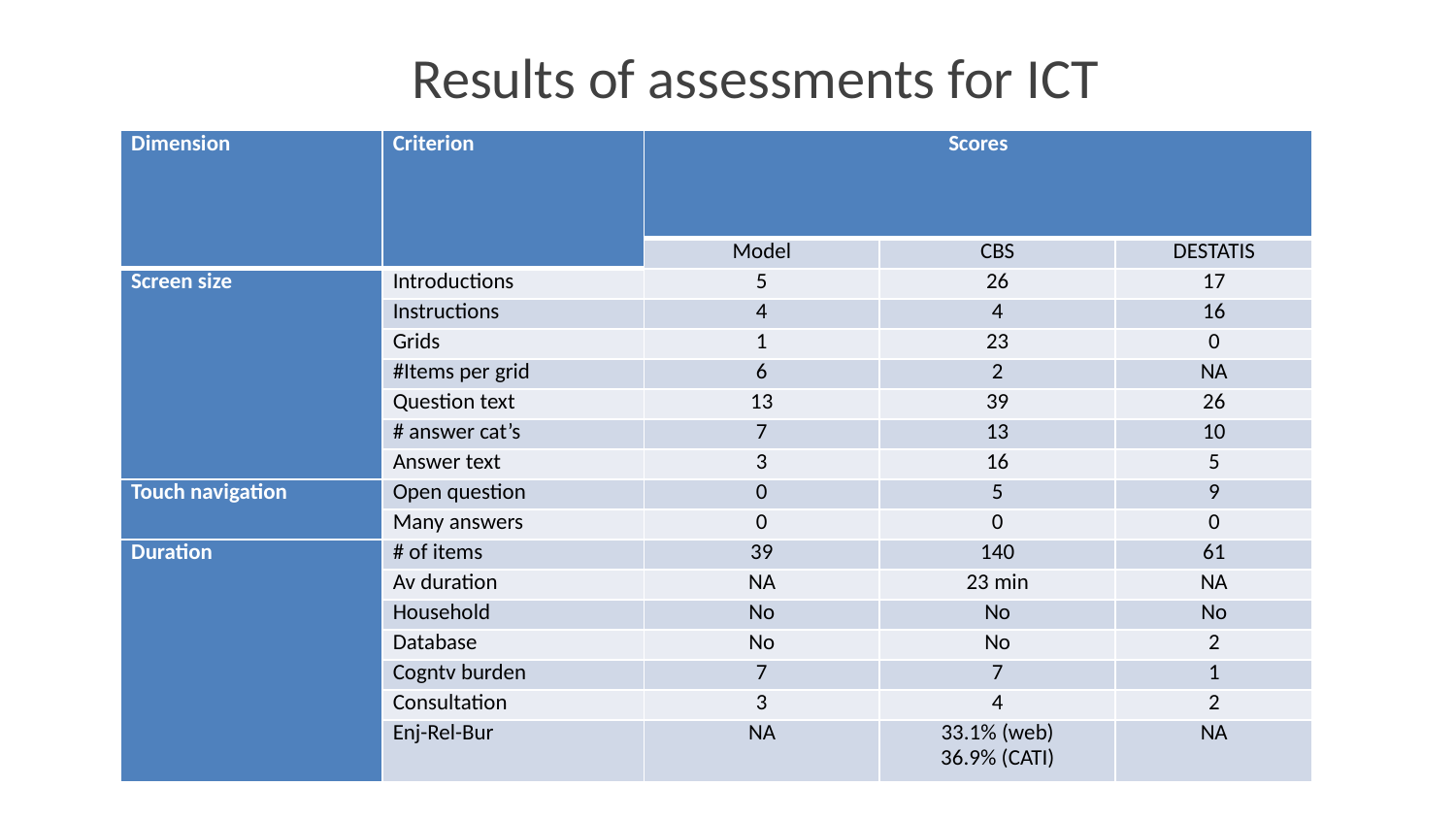

# Results of assessments for ICT
| Dimension | Criterion | Scores |  |  |
| --- | --- | --- | --- | --- |
|  |  | Model | CBS | DESTATIS |
| Screen size | Introductions | 5 | 26 | 17 |
|  | Instructions | 4 | 4 | 16 |
|  | Grids | 1 | 23 | 0 |
|  | #Items per grid | 6 | 2 | NA |
|  | Question text | 13 | 39 | 26 |
|  | # answer cat’s | 7 | 13 | 10 |
|  | Answer text | 3 | 16 | 5 |
| Touch navigation | Open question | 0 | 5 | 9 |
|  | Many answers | 0 | 0 | 0 |
| Duration | # of items | 39 | 140 | 61 |
|  | Av duration | NA | 23 min | NA |
|  | Household | No | No | No |
|  | Database | No | No | 2 |
|  | Cogntv burden | 7 | 7 | 1 |
|  | Consultation | 3 | 4 | 2 |
|  | Enj-Rel-Bur | NA | 33.1% (web) 36.9% (CATI) | NA |
10